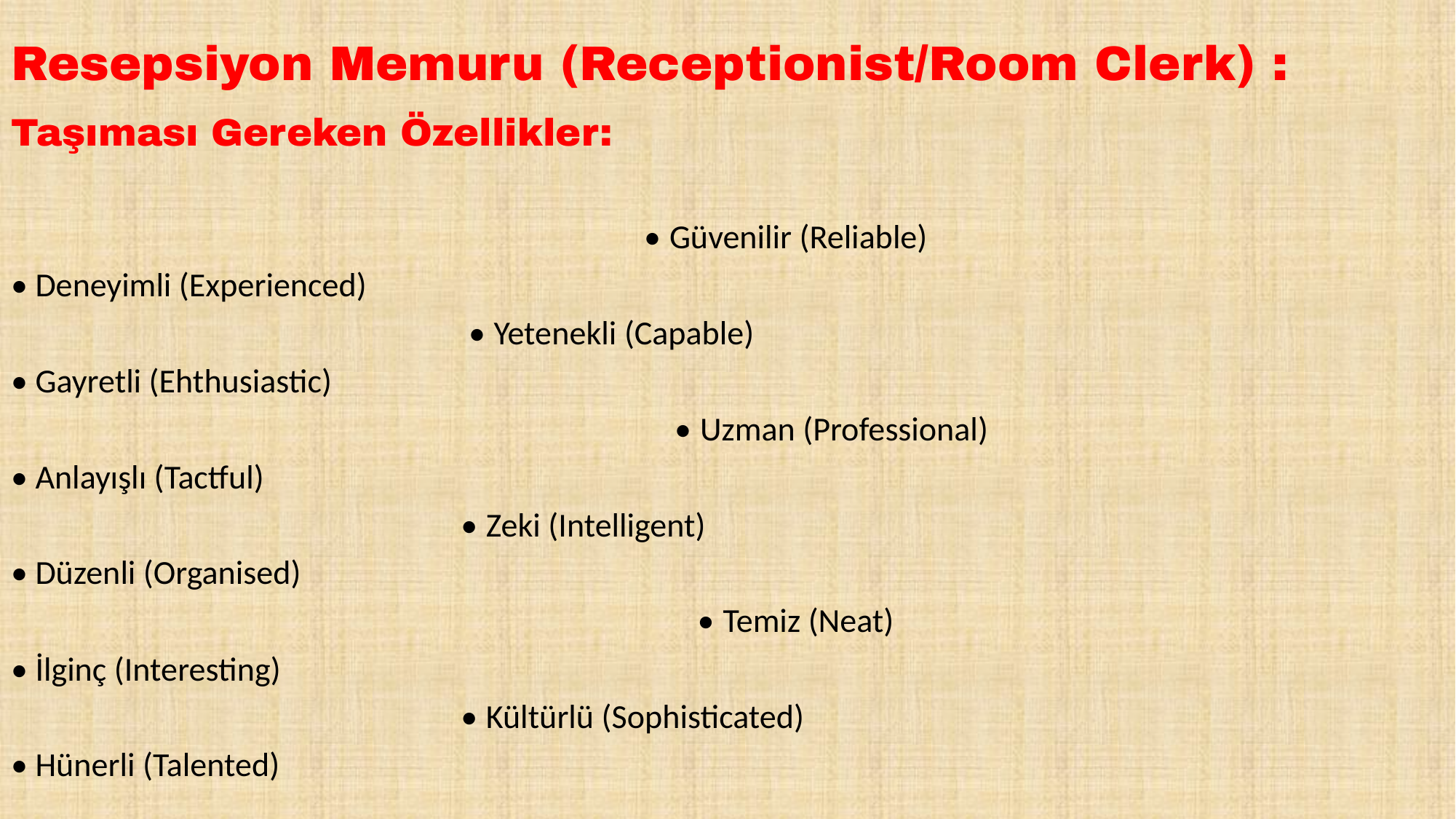

# Resepsiyon Memuru (Receptionist/Room Clerk) :
Taşıması Gereken Özellikler:

                                                                                   • Güvenilir (Reliable)
• Deneyimli (Experienced)
                                                            • Yetenekli (Capable)
• Gayretli (Ehthusiastic)
                                                                                       • Uzman (Professional)
• Anlayışlı (Tactful)
                                                           • Zeki (Intelligent)
• Düzenli (Organised)
                                                                                          • Temiz (Neat)
• İlginç (Interesting)
                                                           • Kültürlü (Sophisticated)
• Hünerli (Talented)